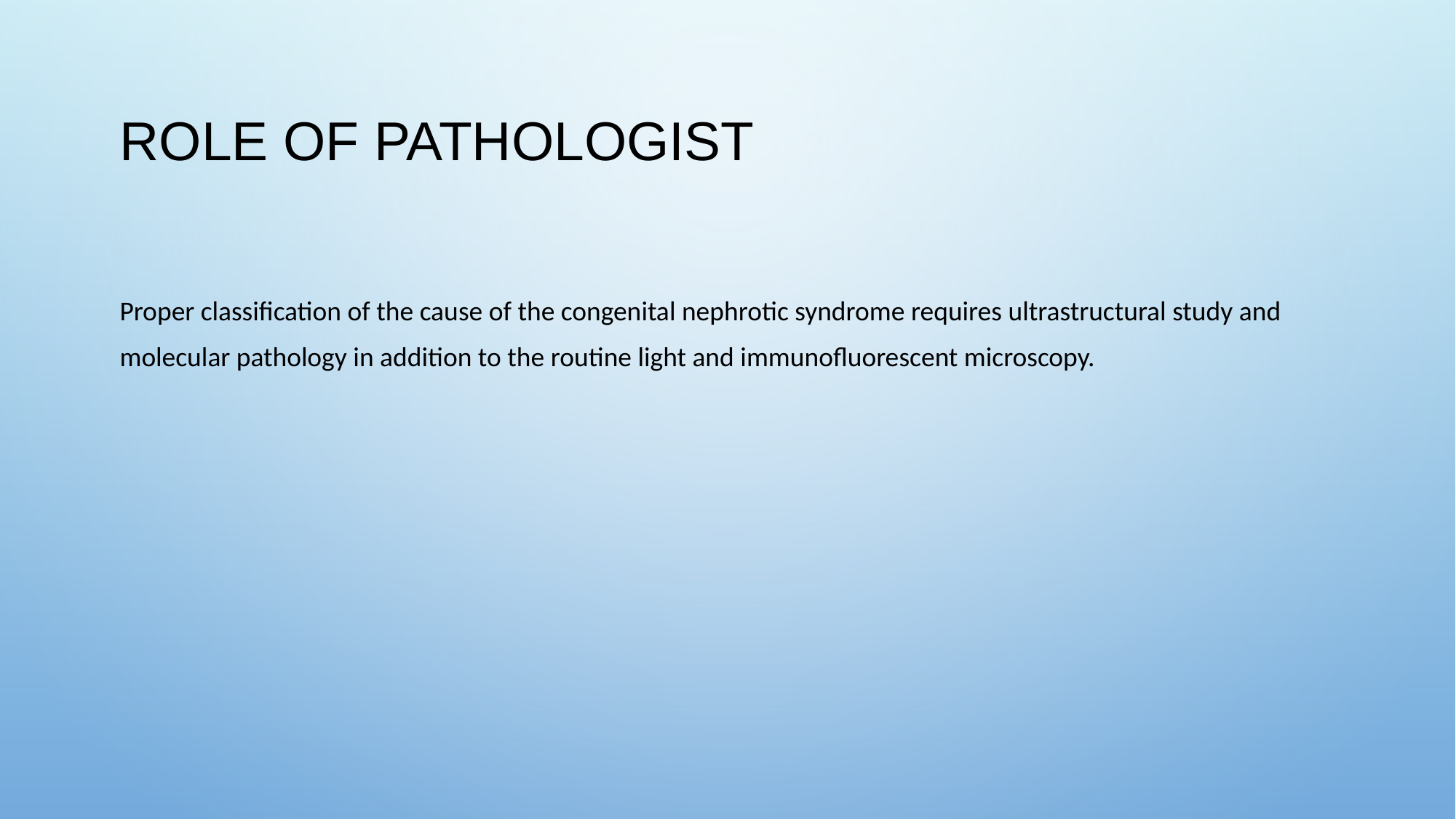

# Role of Pathologist

Proper classification of the cause of the congenital nephrotic syndrome requires ultrastructural study and molecular pathology in addition to the routine light and immunofluorescent microscopy.